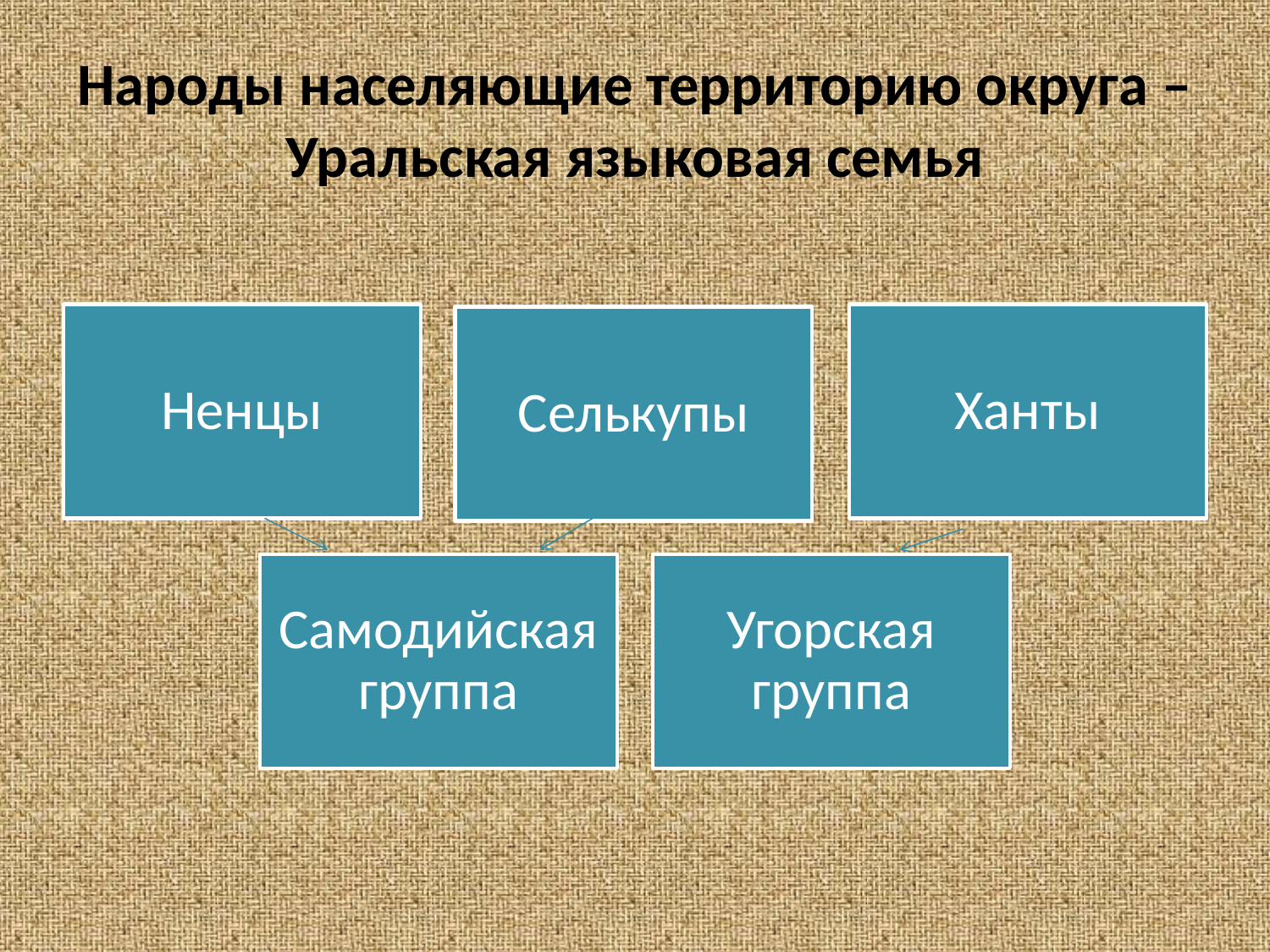

# Народы населяющие территорию округа – Уральская языковая семья
Ненцы
Селькупы
Ханты
Самодийская группа
Угорская группа